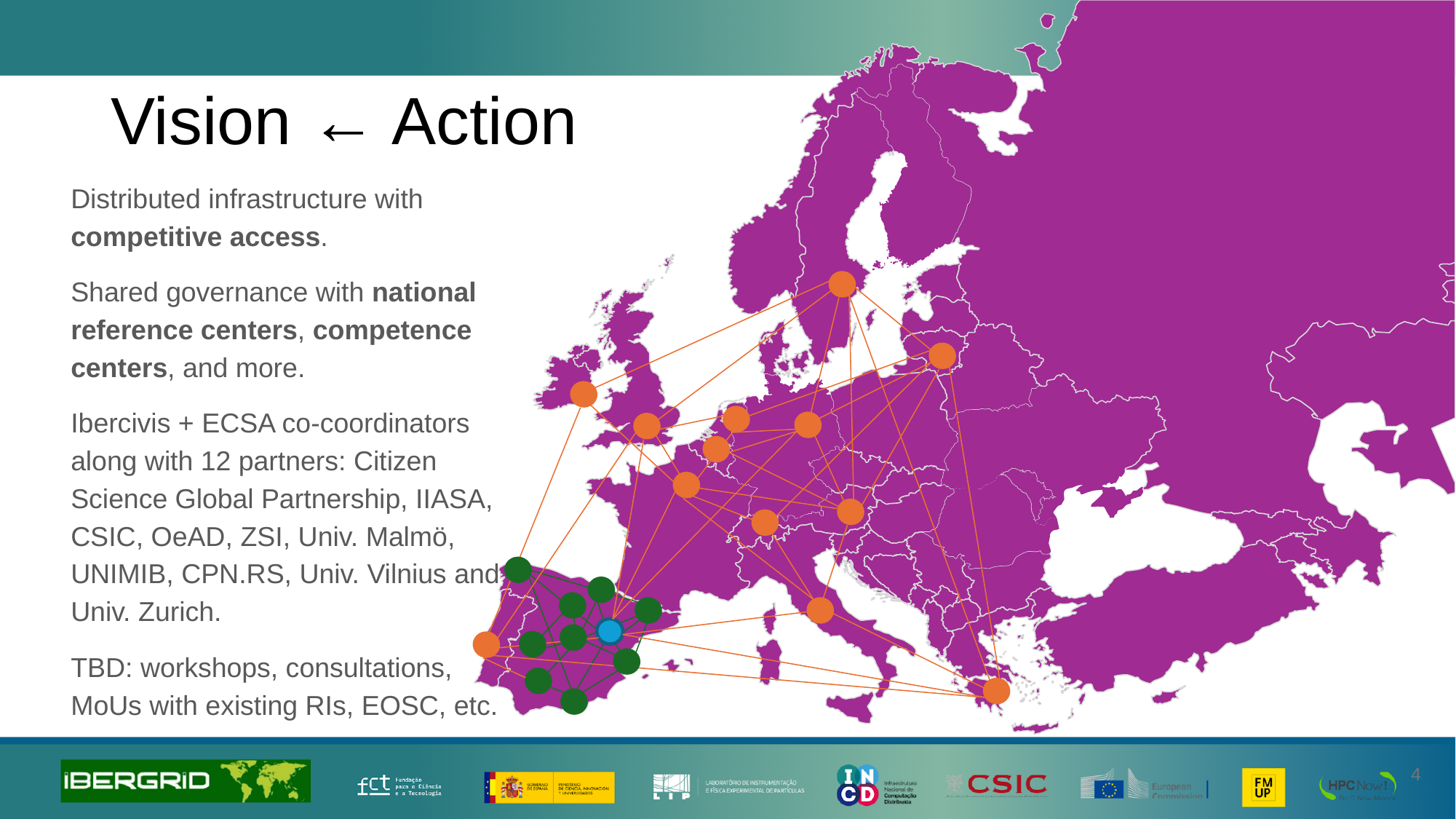

# Vision ← Action

Distributed infrastructure with competitive access.
Shared governance with national reference centers, competence centers, and more.
Ibercivis + ECSA co-coordinators along with 12 partners: Citizen Science Global Partnership, IIASA, CSIC, OeAD, ZSI, Univ. Malmö, UNIMIB, CPN.RS, Univ. Vilnius and Univ. Zurich.
TBD: workshops, consultations, MoUs with existing RIs, EOSC, etc.

4